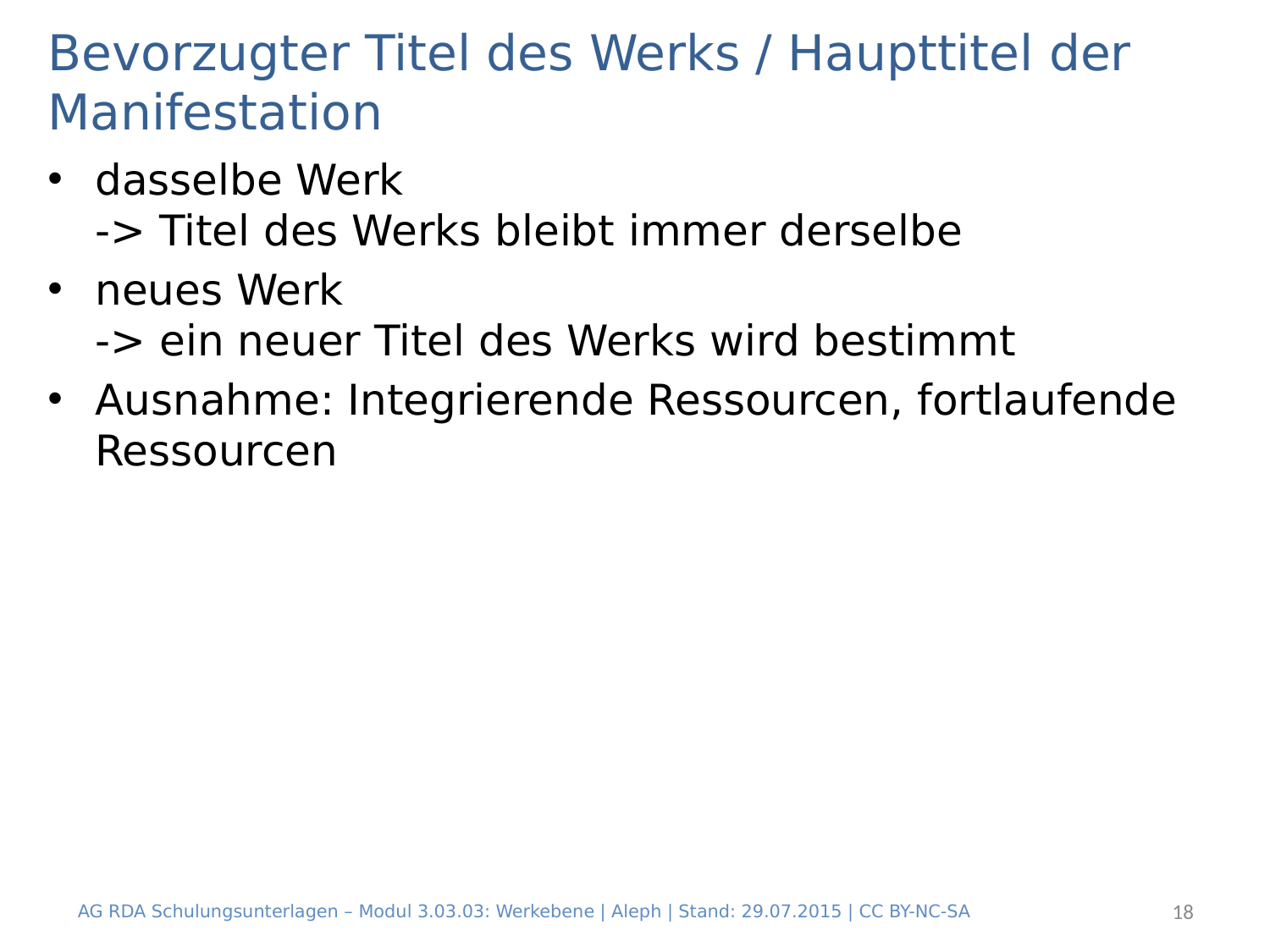

# Bevorzugter Titel des Werks / Haupttitel der Manifestation
dasselbe Werk
-> Titel des Werks bleibt immer derselbe
neues Werk
-> ein neuer Titel des Werks wird bestimmt
Ausnahme: Integrierende Ressourcen, fortlaufende Ressourcen

AG RDA Schulungsunterlagen – Modul 3.03.03: Werkebene | Aleph | Stand: 29.07.2015 | CC BY-NC-SA
18